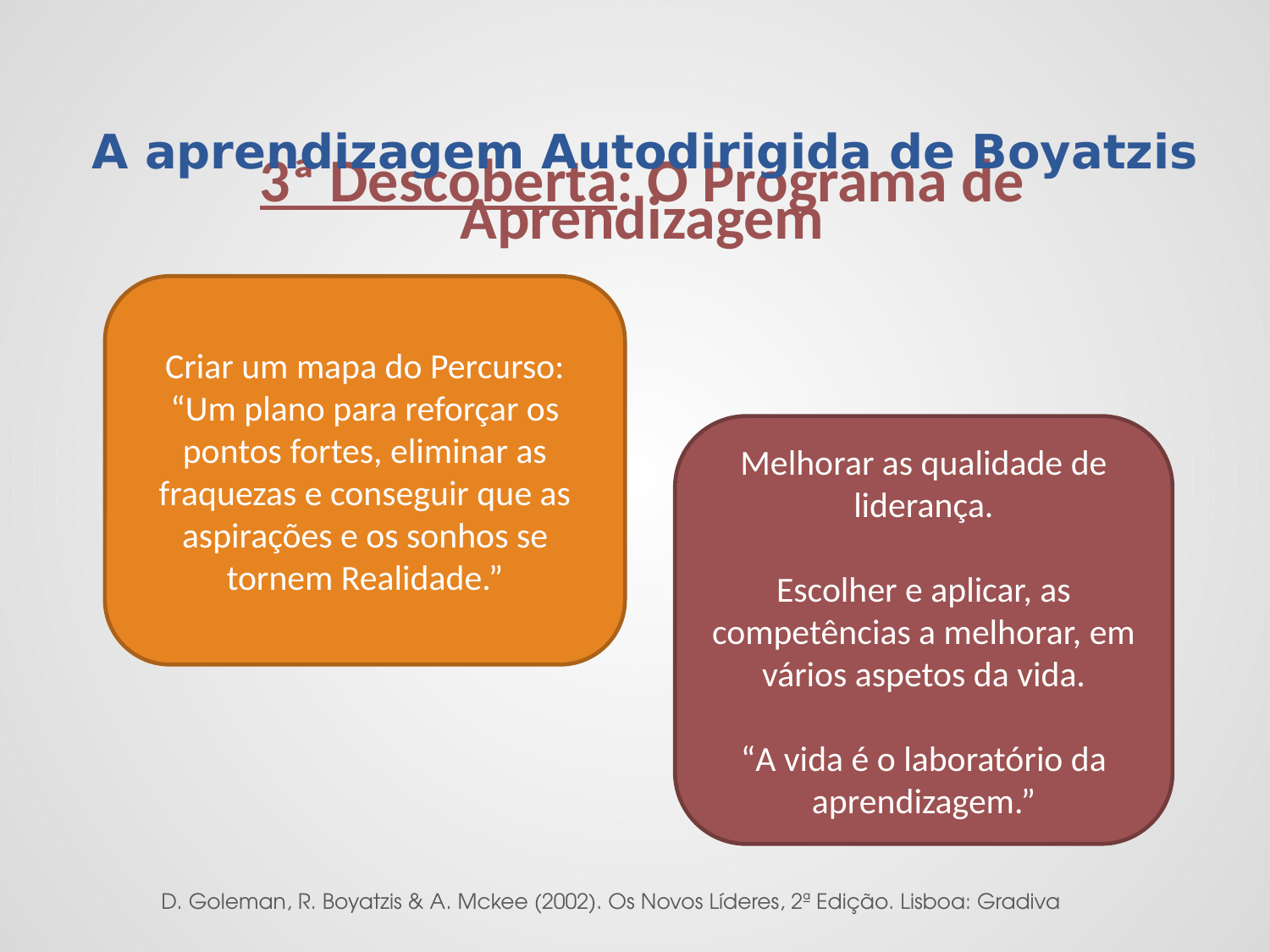

A aprendizagem Autodirigida de Boyatzis
3ª Descoberta: O Programa de Aprendizagem
Criar um mapa do Percurso:
“Um plano para reforçar os pontos fortes, eliminar as fraquezas e conseguir que as aspirações e os sonhos se tornem Realidade.”
Melhorar as qualidade de liderança.

Escolher e aplicar, as competências a melhorar, em vários aspetos da vida.

“A vida é o laboratório da aprendizagem.”
D. Goleman, R. Boyatzis & A. Mckee (2002). Os Novos Líderes, 2ª Edição. Lisboa: Gradiva